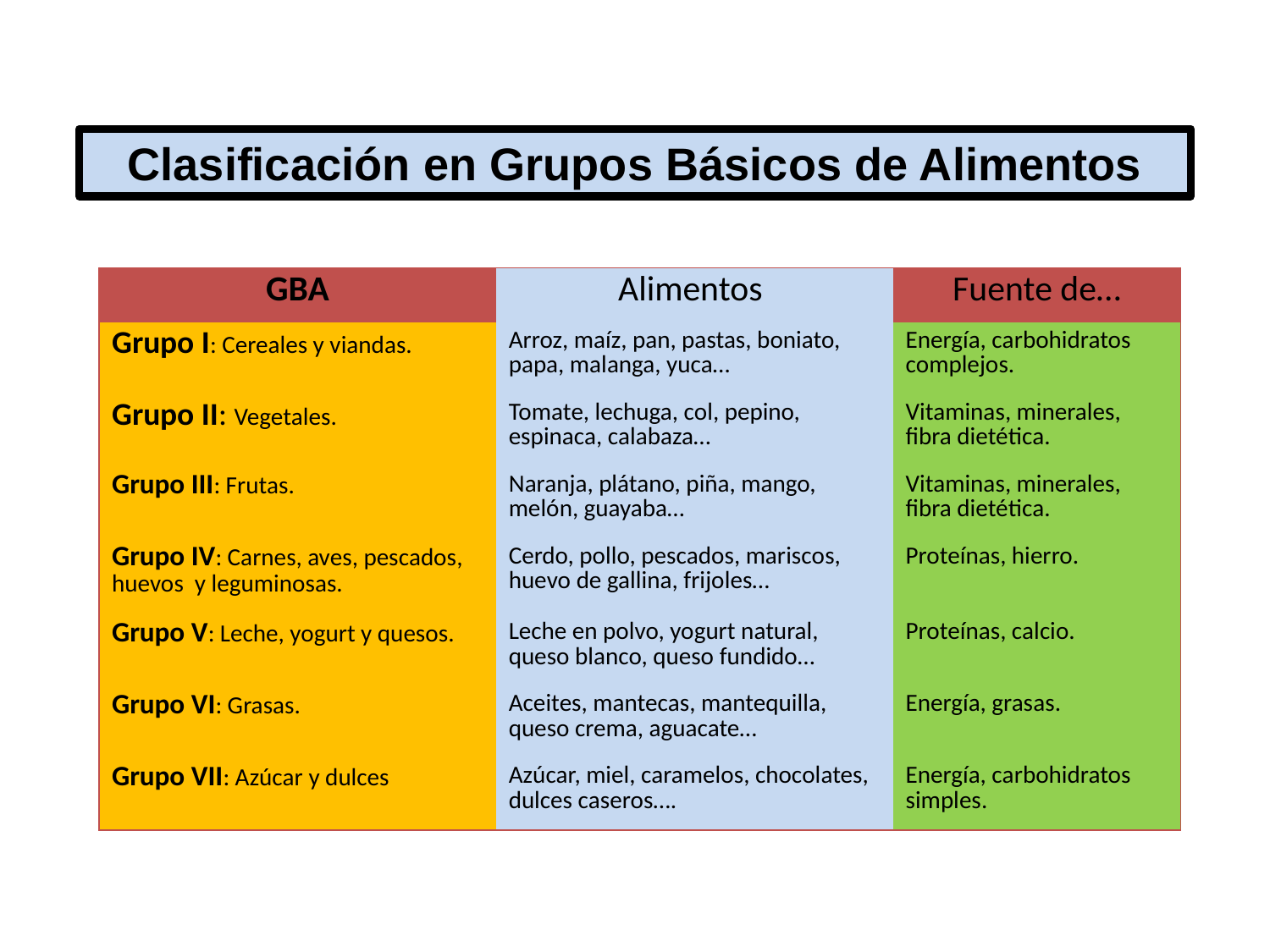

Clasificación en Grupos Básicos de Alimentos
| GBA | Alimentos | Fuente de… |
| --- | --- | --- |
| Grupo I: Cereales y viandas. | Arroz, maíz, pan, pastas, boniato, papa, malanga, yuca… | Energía, carbohidratos complejos. |
| Grupo II: Vegetales. | Tomate, lechuga, col, pepino, espinaca, calabaza… | Vitaminas, minerales, fibra dietética. |
| Grupo III: Frutas. | Naranja, plátano, piña, mango, melón, guayaba… | Vitaminas, minerales, fibra dietética. |
| Grupo IV: Carnes, aves, pescados, huevos y leguminosas. | Cerdo, pollo, pescados, mariscos, huevo de gallina, frijoles… | Proteínas, hierro. |
| Grupo V: Leche, yogurt y quesos. | Leche en polvo, yogurt natural, queso blanco, queso fundido… | Proteínas, calcio. |
| Grupo VI: Grasas. | Aceites, mantecas, mantequilla, queso crema, aguacate… | Energía, grasas. |
| Grupo VII: Azúcar y dulces | Azúcar, miel, caramelos, chocolates, dulces caseros…. | Energía, carbohidratos simples. |